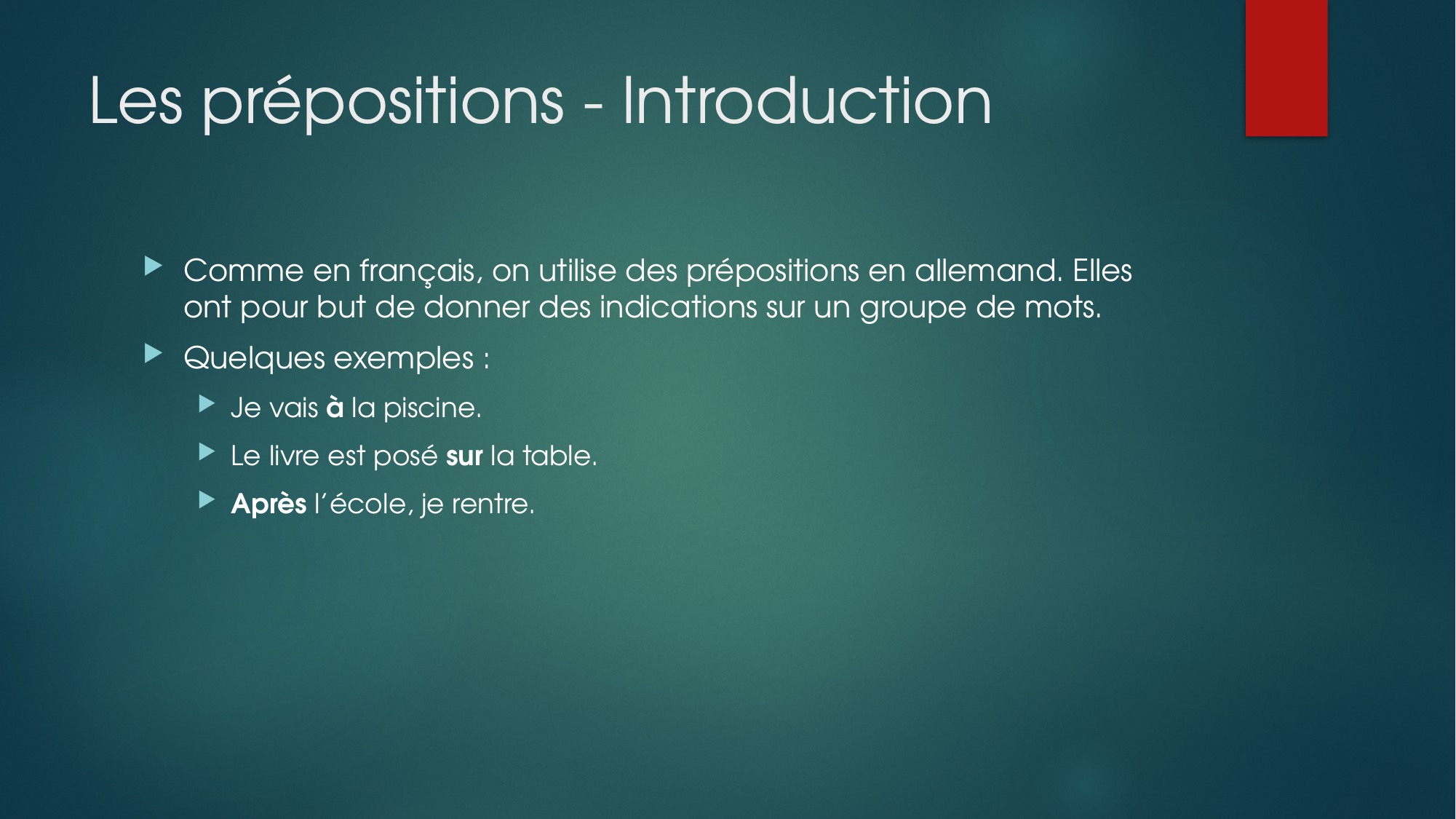

# Les prépositions - Introduction
Comme en français, on utilise des prépositions en allemand. Elles ont pour but de donner des indications sur un groupe de mots.
Quelques exemples :
Je vais à la piscine.
Le livre est posé sur la table.
Après l’école, je rentre.